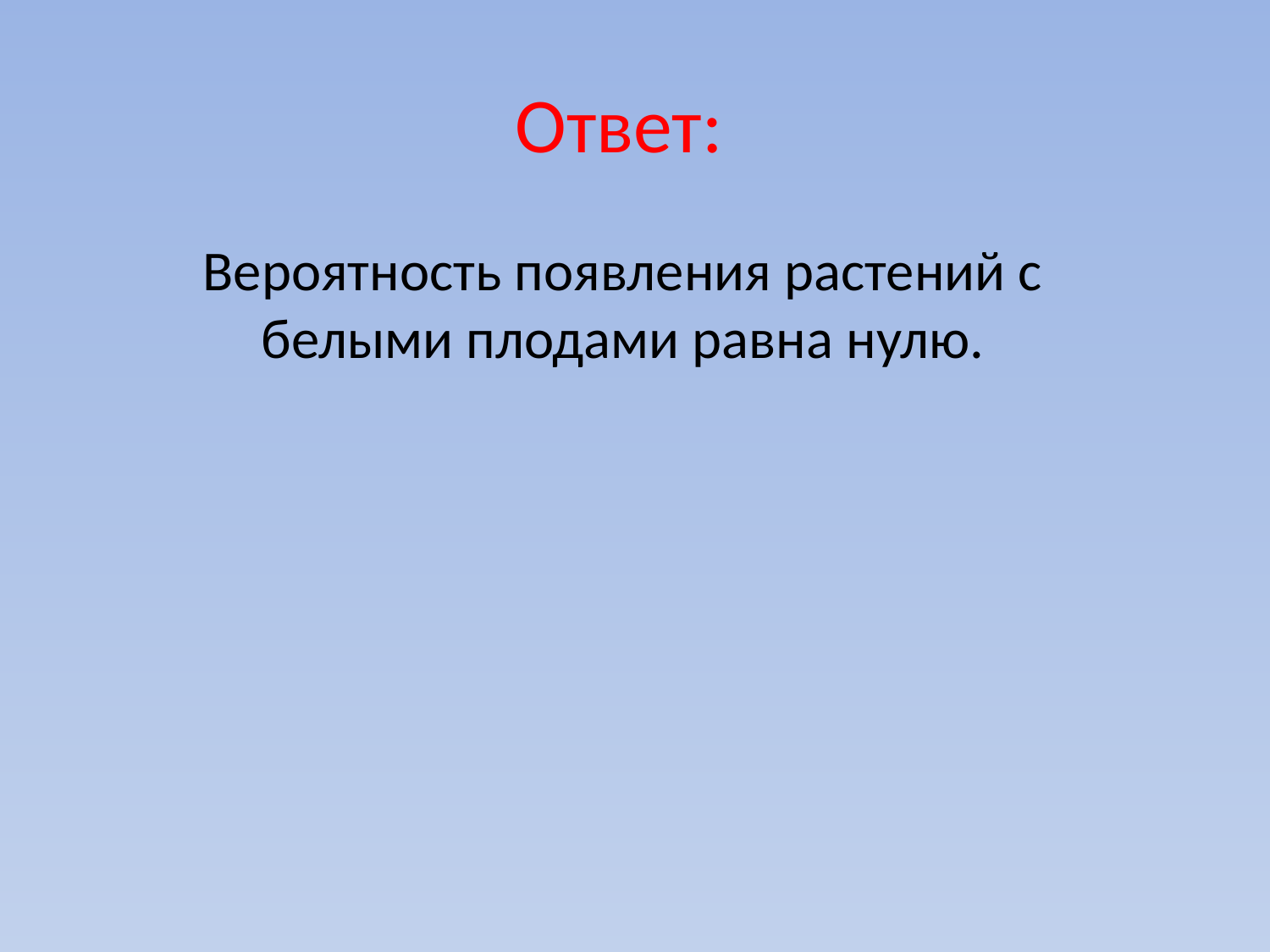

# Ответ:
Вероятность появления растений с белыми плодами равна нулю.